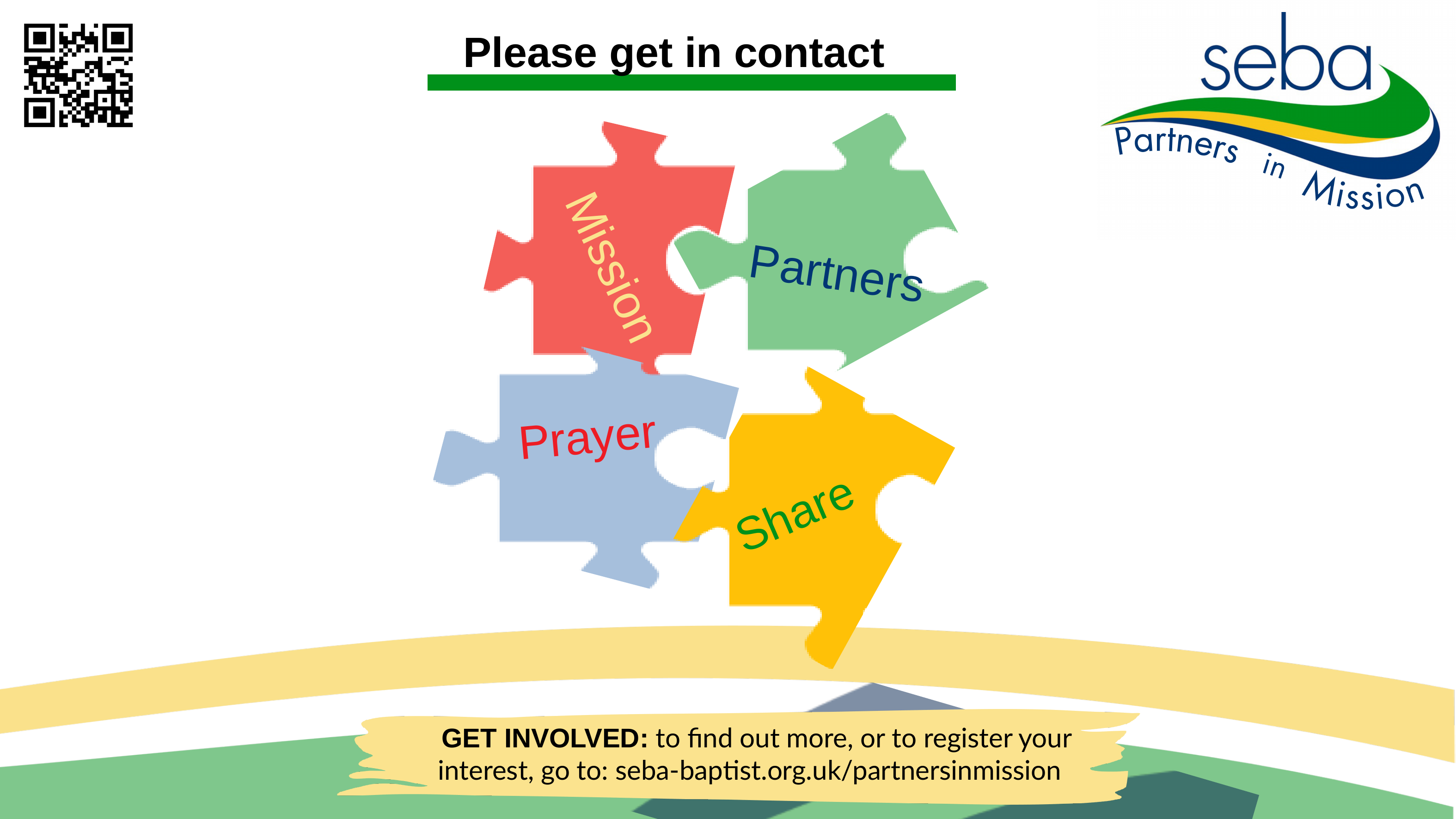

Please get in contact

Partners
Mission

Prayer
Share

GET INVOLVED: to find out more, or to register your interest, go to: seba-baptist.org.uk/partnersinmission